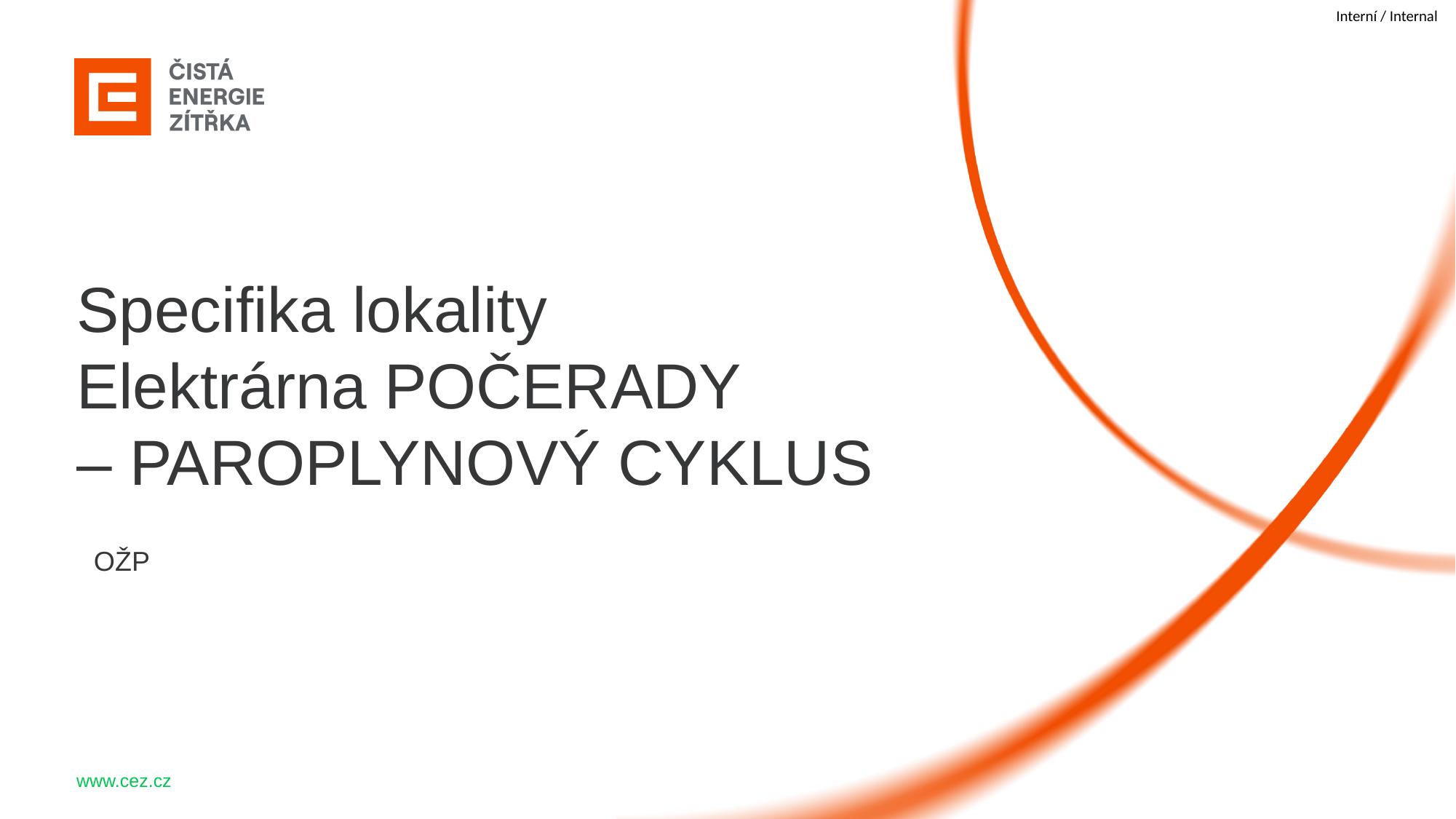

Specifika lokality
Elektrárna POČERADY
– PAROPLYNOVÝ CYKLUS
OŽP